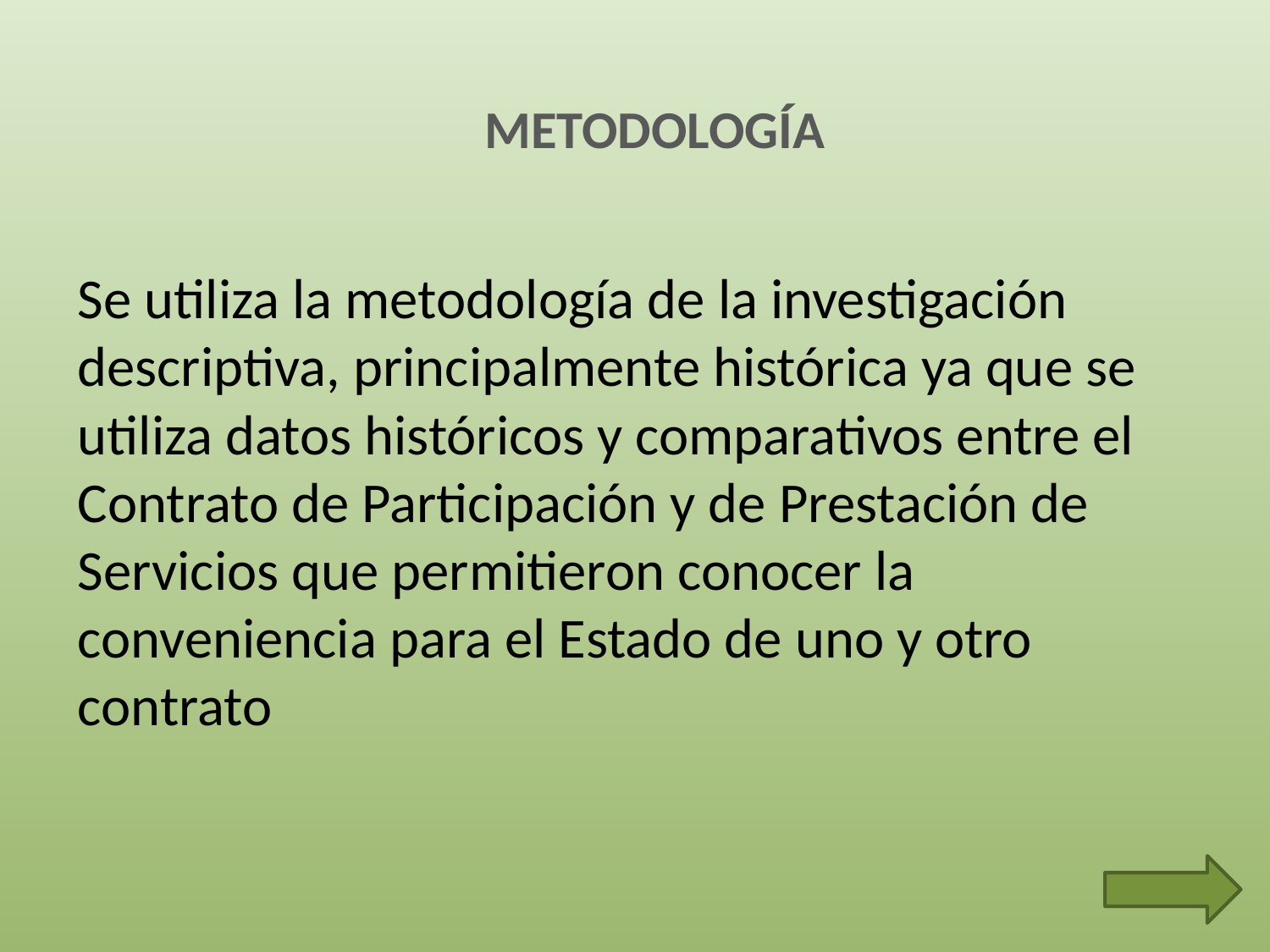

METODOLOGÍA
Se utiliza la metodología de la investigación descriptiva, principalmente histórica ya que se utiliza datos históricos y comparativos entre el Contrato de Participación y de Prestación de Servicios que permitieron conocer la conveniencia para el Estado de uno y otro contrato